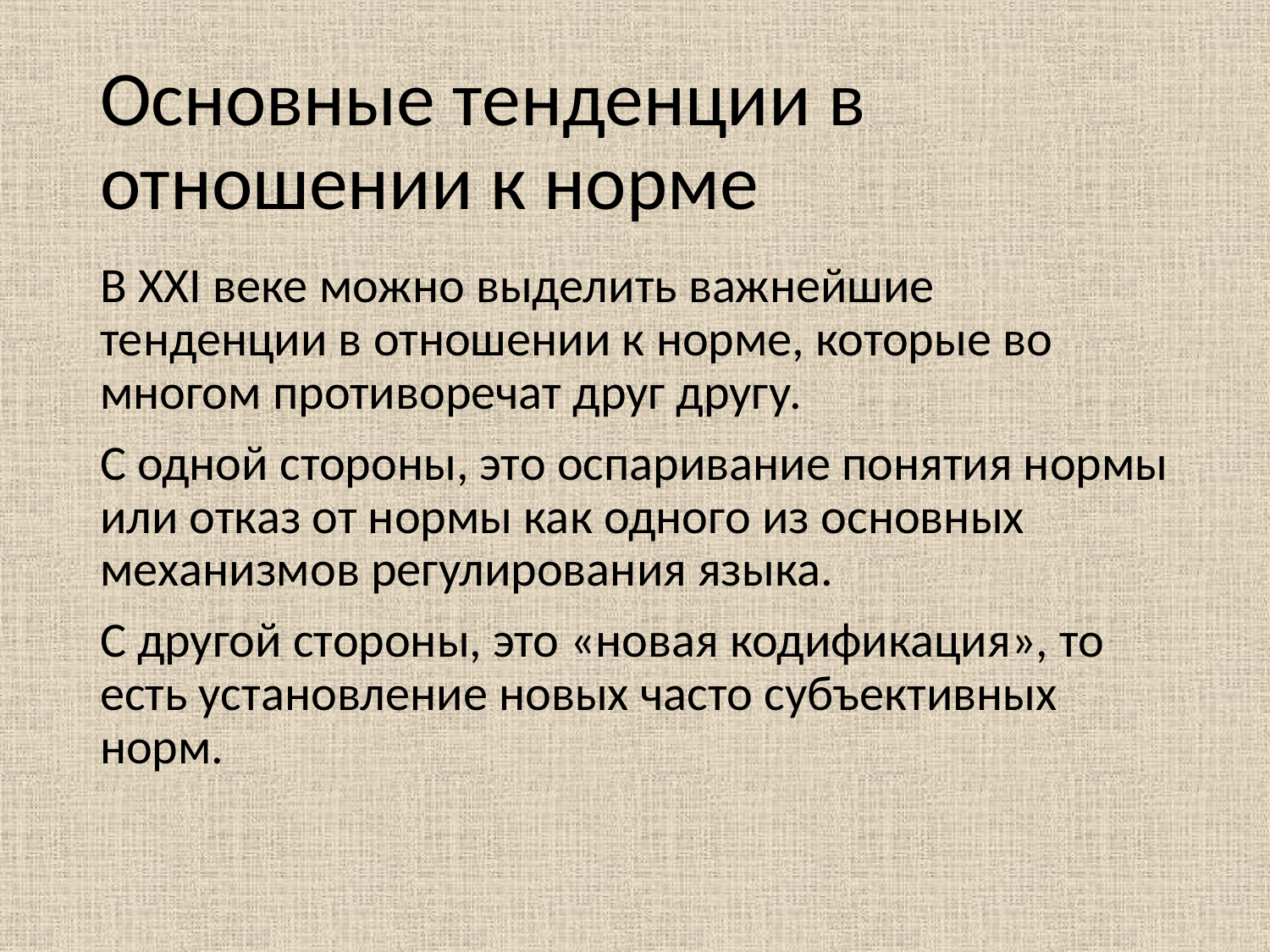

# Основные тенденции в отношении к норме
В XXI веке можно выделить важнейшие тенденции в отношении к норме, которые во многом противоречат друг другу.
С одной стороны, это оспаривание понятия нормы или отказ от нормы как одного из основных механизмов регулирования языка.
С другой стороны, это «новая кодификация», то есть установление новых часто субъективных норм.